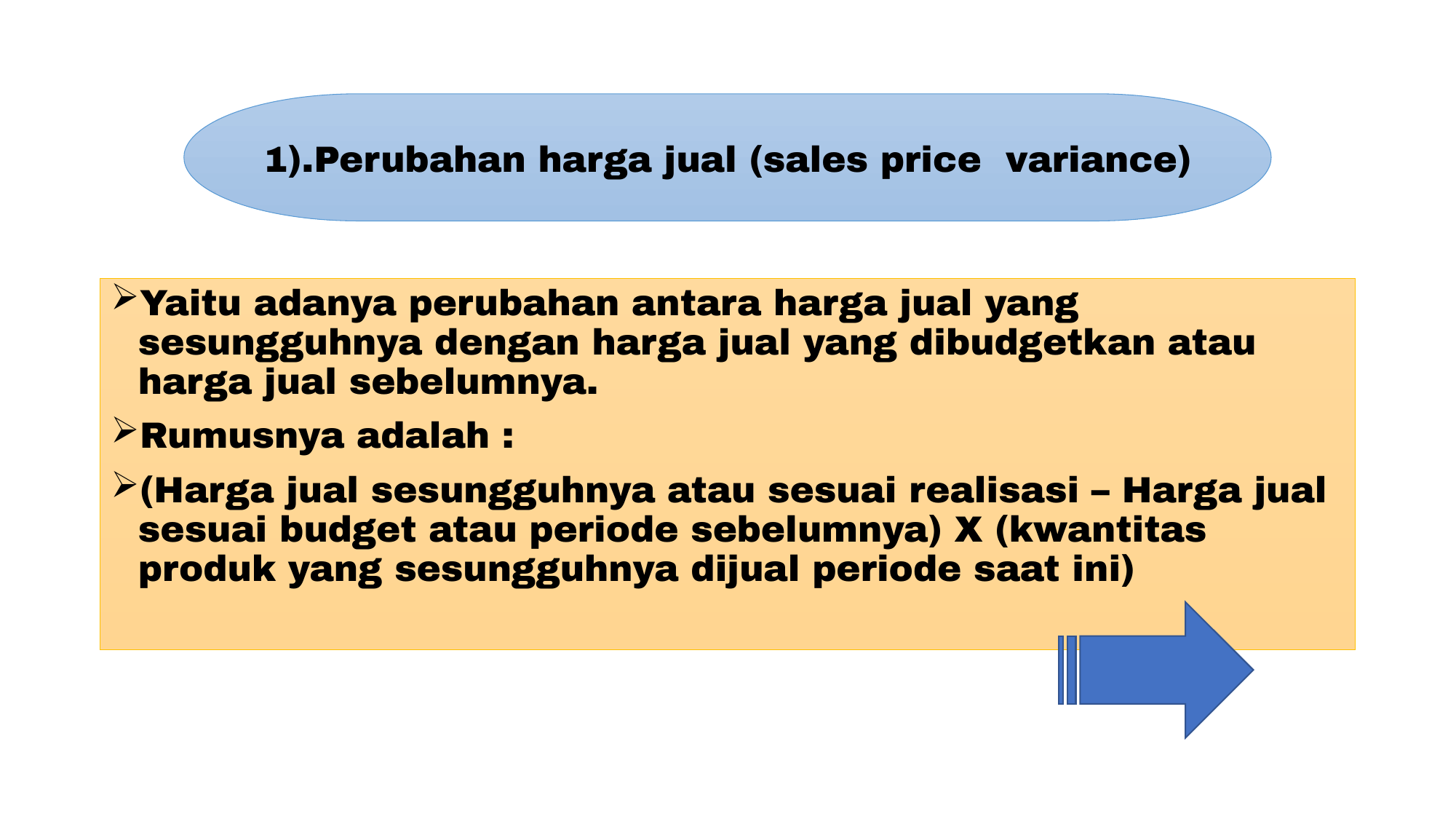

1).Perubahan harga jual (sales price  variance)
Yaitu adanya perubahan antara harga jual yang sesungguhnya dengan harga jual yang dibudgetkan atau harga jual sebelumnya.
Rumusnya adalah :
(Harga jual sesungguhnya atau sesuai realisasi – Harga jual sesuai budget atau periode sebelumnya) X (kwantitas produk yang sesungguhnya dijual periode saat ini)